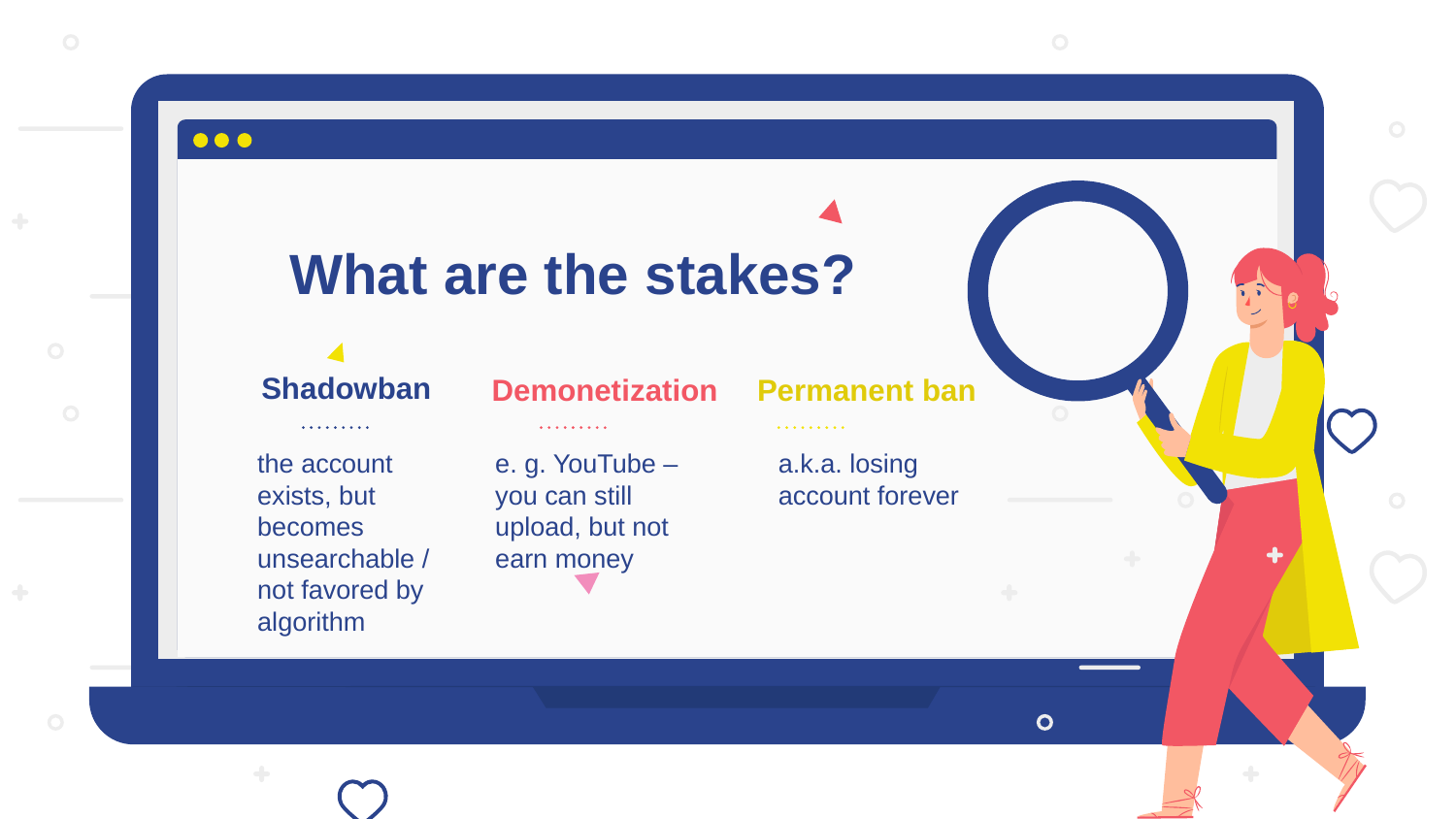

# What are the stakes?

Shadowban
Demonetization
Permanent ban

the account exists, but becomes unsearchable / not favored by algorithm
e. g. YouTube – you can still upload, but not earn money
a.k.a. losing account forever